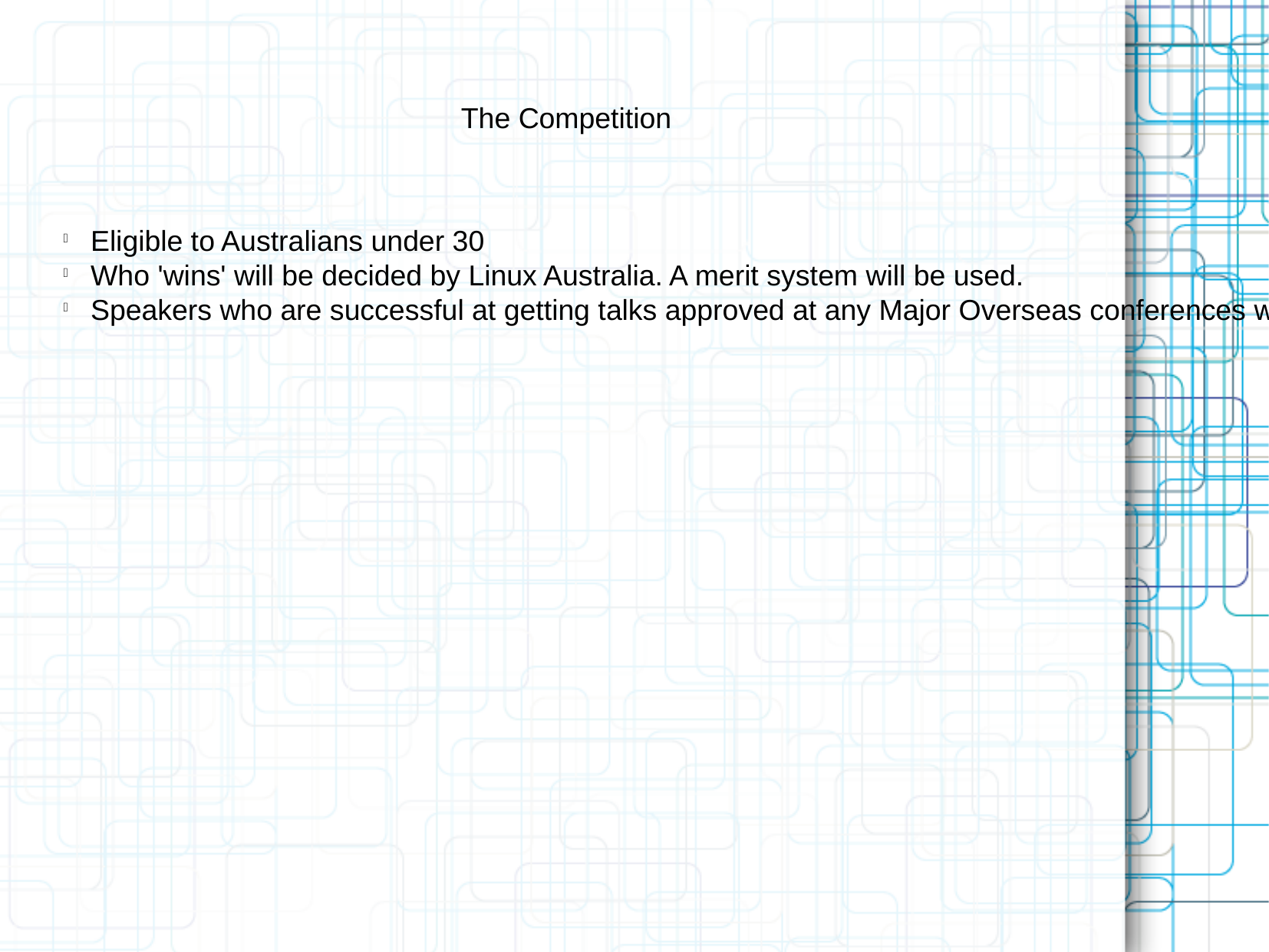

The Competition
Eligible to Australians under 30
Who 'wins' will be decided by Linux Australia. A merit system will be used.
Speakers who are successful at getting talks approved at any Major Overseas conferences will become eligible for the sponsorship.